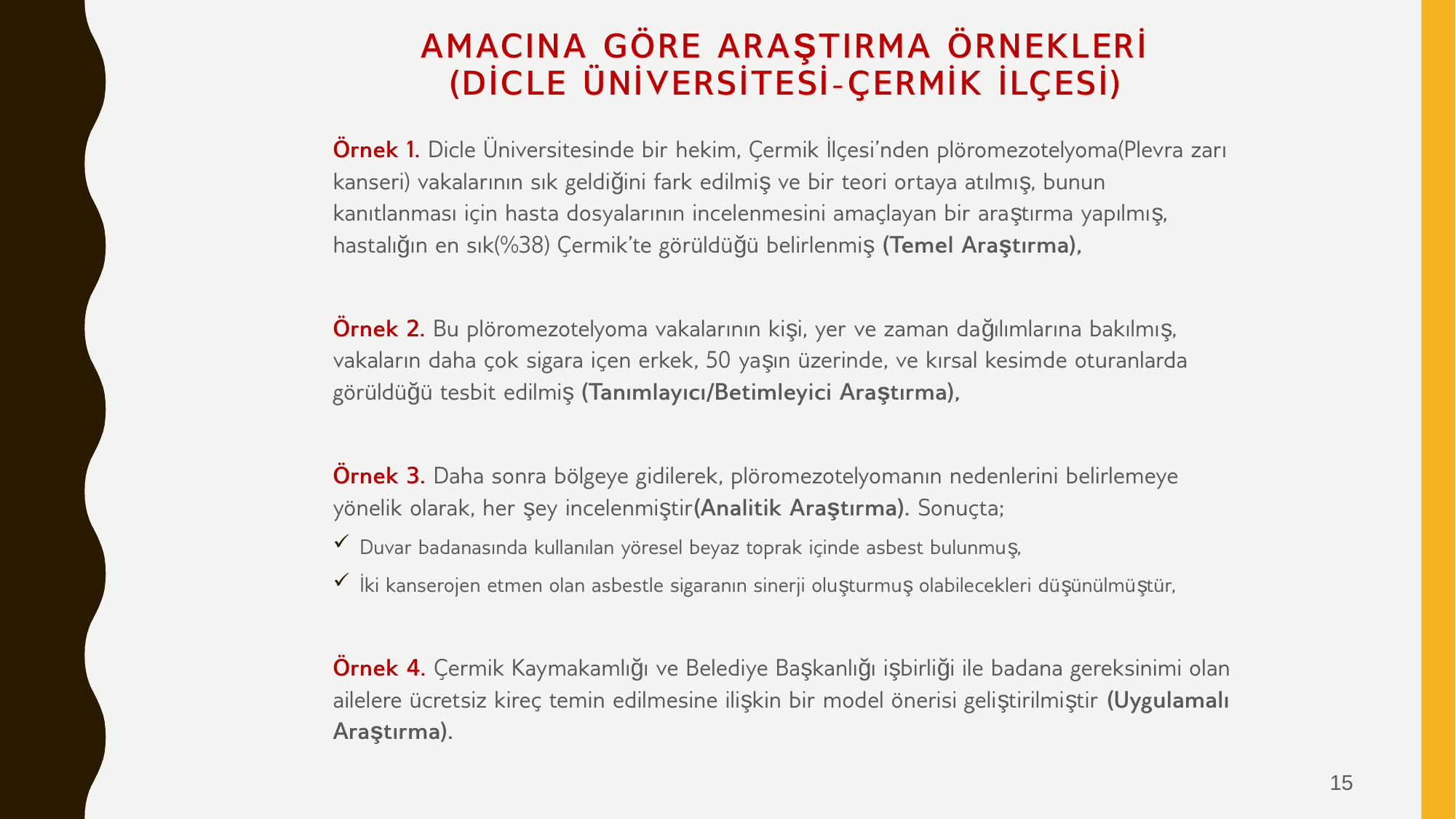

# AMACINA GÖRE ARAŞTIRMA ÖRNEKLERİ (Dicle Üniversitesi-Çermik İlçesi)
Örnek 1. Dicle Üniversitesinde bir hekim, Çermik İlçesi’nden plöromezotelyoma(Plevra zarı kanseri) vakalarının sık geldiğini fark edilmiş ve bir teori ortaya atılmış, bunun kanıtlanması için hasta dosyalarının incelenmesini amaçlayan bir araştırma yapılmış, hastalığın en sık(%38) Çermik’te görüldüğü belirlenmiş (Temel Araştırma),

Örnek 2. Bu plöromezotelyoma vakalarının kişi, yer ve zaman dağılımlarına bakılmış, vakaların daha çok sigara içen erkek, 50 yaşın üzerinde, ve kırsal kesimde oturanlarda görüldüğü tesbit edilmiş (Tanımlayıcı/Betimleyici Araştırma),

Örnek 3. Daha sonra bölgeye gidilerek, plöromezotelyomanın nedenlerini belirlemeye yönelik olarak, her şey incelenmiştir(Analitik Araştırma). Sonuçta;
Duvar badanasında kullanılan yöresel beyaz toprak içinde asbest bulunmuş,
İki kanserojen etmen olan asbestle sigaranın sinerji oluşturmuş olabilecekleri düşünülmüştür,

Örnek 4. Çermik Kaymakamlığı ve Belediye Başkanlığı işbirliği ile badana gereksinimi olan ailelere ücretsiz kireç temin edilmesine ilişkin bir model önerisi geliştirilmiştir (Uygulamalı Araştırma).

15